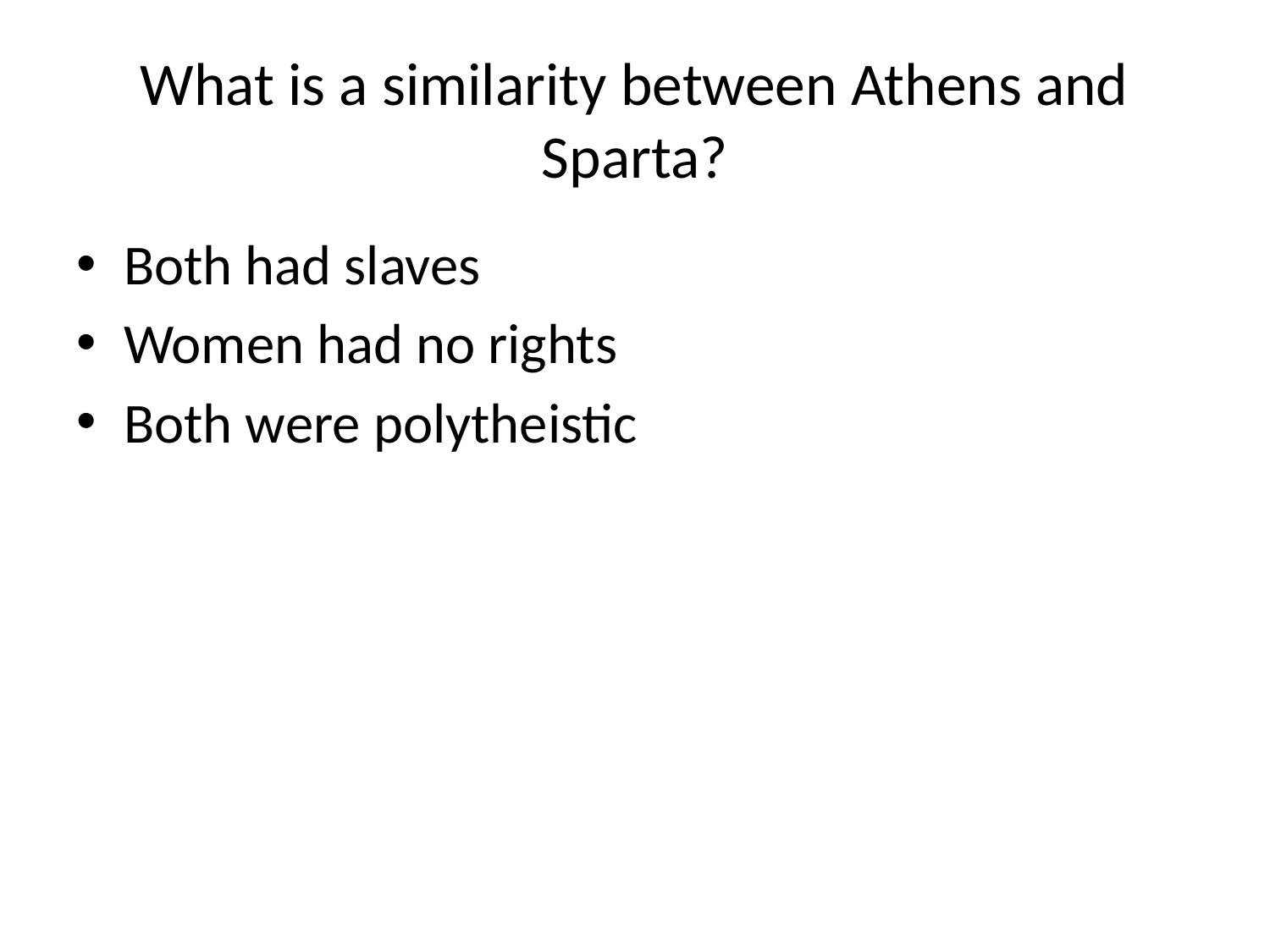

# What is a similarity between Athens and Sparta?
Both had slaves
Women had no rights
Both were polytheistic